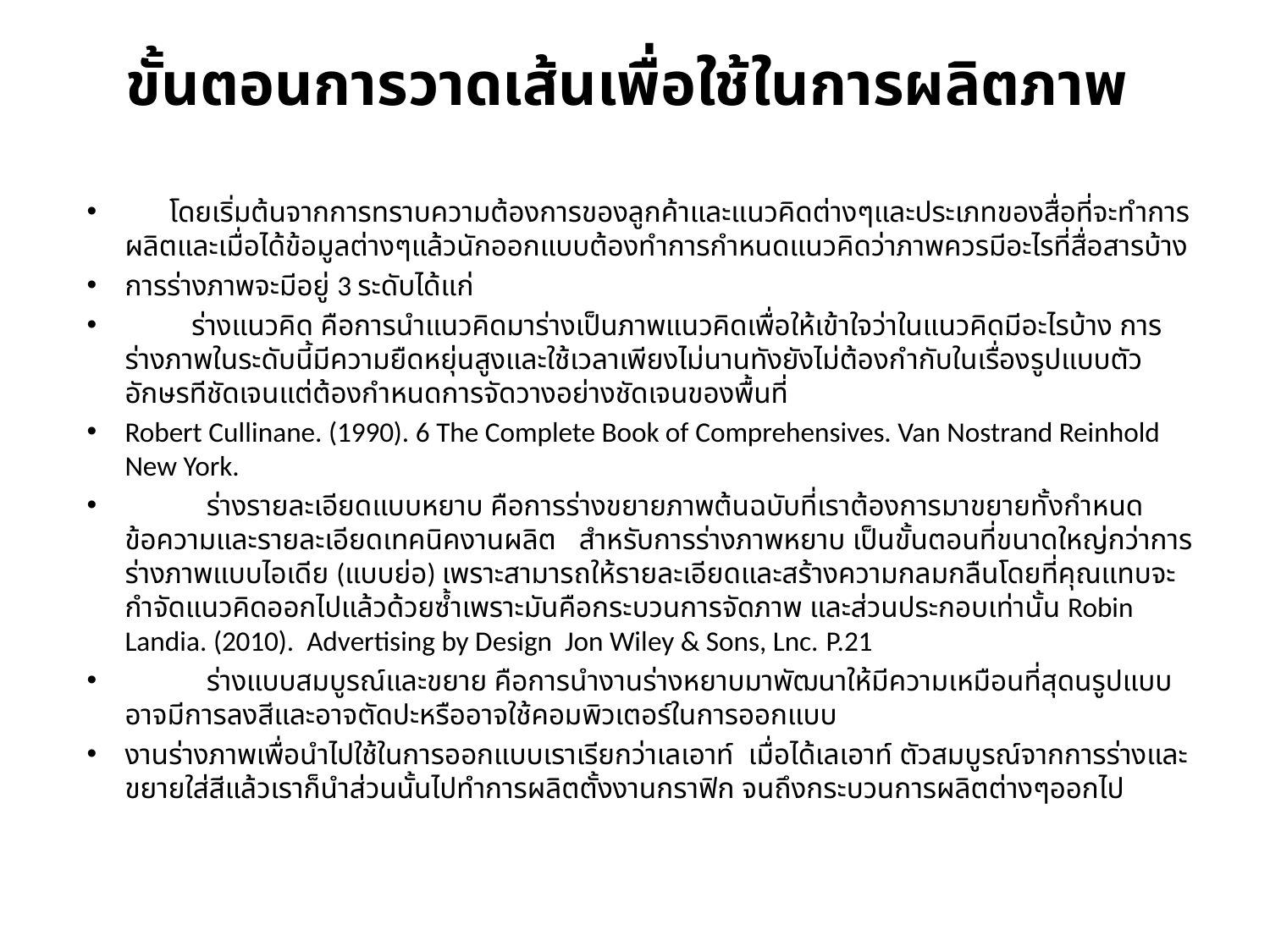

# ขั้นตอนการวาดเส้นเพื่อใช้ในการผลิตภาพ

      โดยเริ่มต้นจากการทราบความต้องการของลูกค้าและแนวคิดต่างๆและประเภทของสื่อที่จะทำการผลิตและเมื่อได้ข้อมูลต่างๆแล้วนักออกแบบต้องทำการกำหนดแนวคิดว่าภาพควรมีอะไรที่สื่อสารบ้าง
การร่างภาพจะมีอยู่ 3 ระดับได้แก่
         ร่างแนวคิด คือการนำแนวคิดมาร่างเป็นภาพแนวคิดเพื่อให้เข้าใจว่าในแนวคิดมีอะไรบ้าง การร่างภาพในระดับนี้มีความยืดหยุ่นสูงและใช้เวลาเพียงไม่นานทังยังไม่ต้องกำกับในเรื่องรูปแบบตัวอักษรทีชัดเจนแต่ต้องกำหนดการจัดวางอย่างชัดเจนของพื้นที่
Robert Cullinane. (1990). 6 The Complete Book of Comprehensives. Van Nostrand Reinhold New York.
           ร่างรายละเอียดแบบหยาบ คือการร่างขยายภาพต้นฉบับที่เราต้องการมาขยายทั้งกำหนดข้อความและรายละเอียดเทคนิคงานผลิต   สำหรับการร่างภาพหยาบ เป็นขั้นตอนที่ขนาดใหญ่กว่าการร่างภาพแบบไอเดีย (แบบย่อ) เพราะสามารถให้รายละเอียดและสร้างความกลมกลืนโดยที่คุณแทบจะกำจัดแนวคิดออกไปแล้วด้วยซ้ำเพราะมันคือกระบวนการจัดภาพ และส่วนประกอบเท่านั้น Robin Landia. (2010).  Advertising by Design  Jon Wiley & Sons, Lnc. P.21
           ร่างแบบสมบูรณ์และขยาย คือการนำงานร่างหยาบมาพัฒนาให้มีความเหมือนที่สุดนรูปแบบอาจมีการลงสีและอาจตัดปะหรืออาจใช้คอมพิวเตอร์ในการออกแบบ
งานร่างภาพเพื่อนำไปใช้ในการออกแบบเราเรียกว่าเลเอาท์  เมื่อได้เลเอาท์ ตัวสมบูรณ์จากการร่างและขยายใส่สีแล้วเราก็นำส่วนนั้นไปทำการผลิตตั้งงานกราฟิก จนถึงกระบวนการผลิตต่างๆออกไป